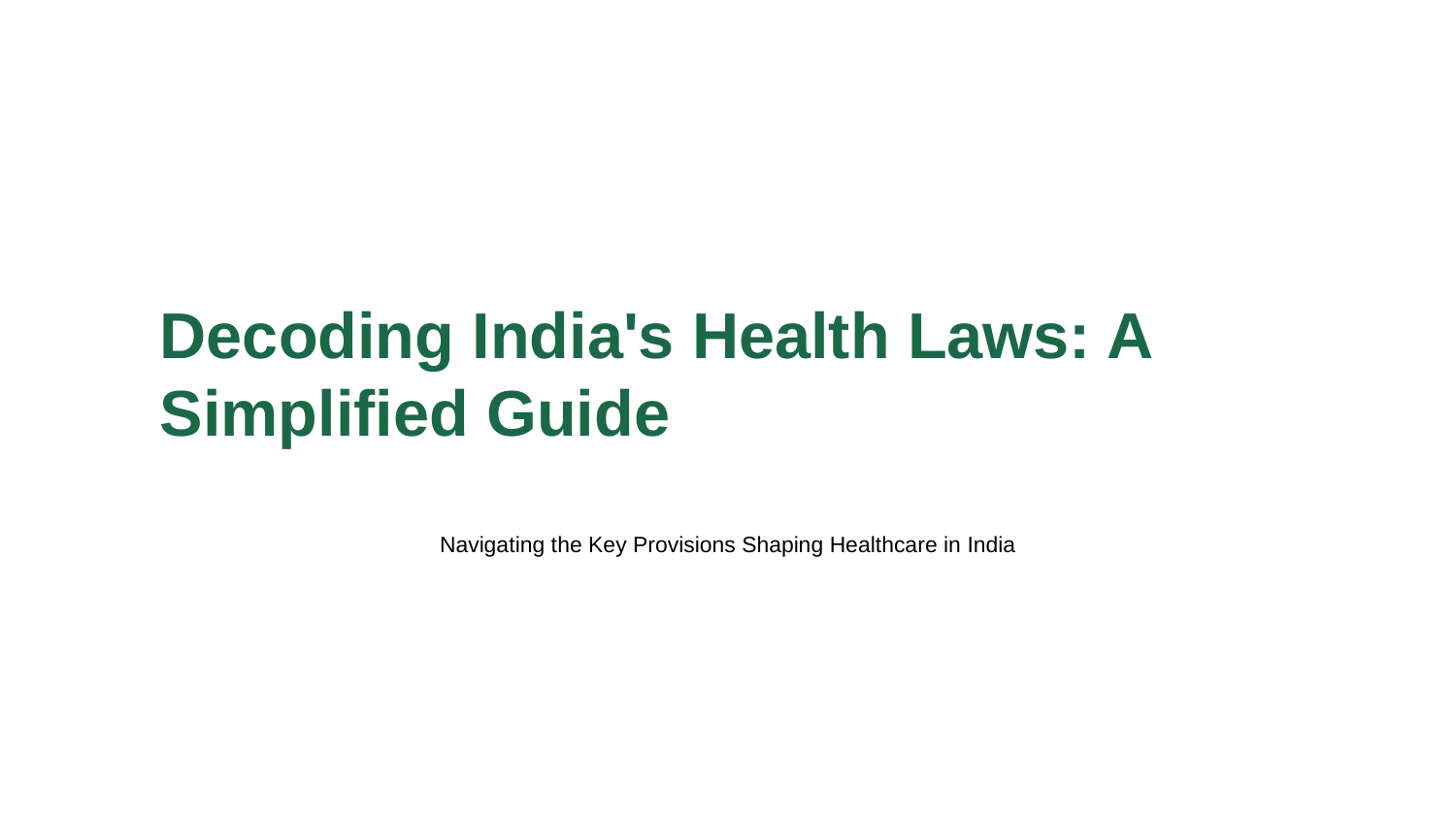

Decoding India's Health Laws: A Simplified Guide

Navigating the Key Provisions Shaping Healthcare in India